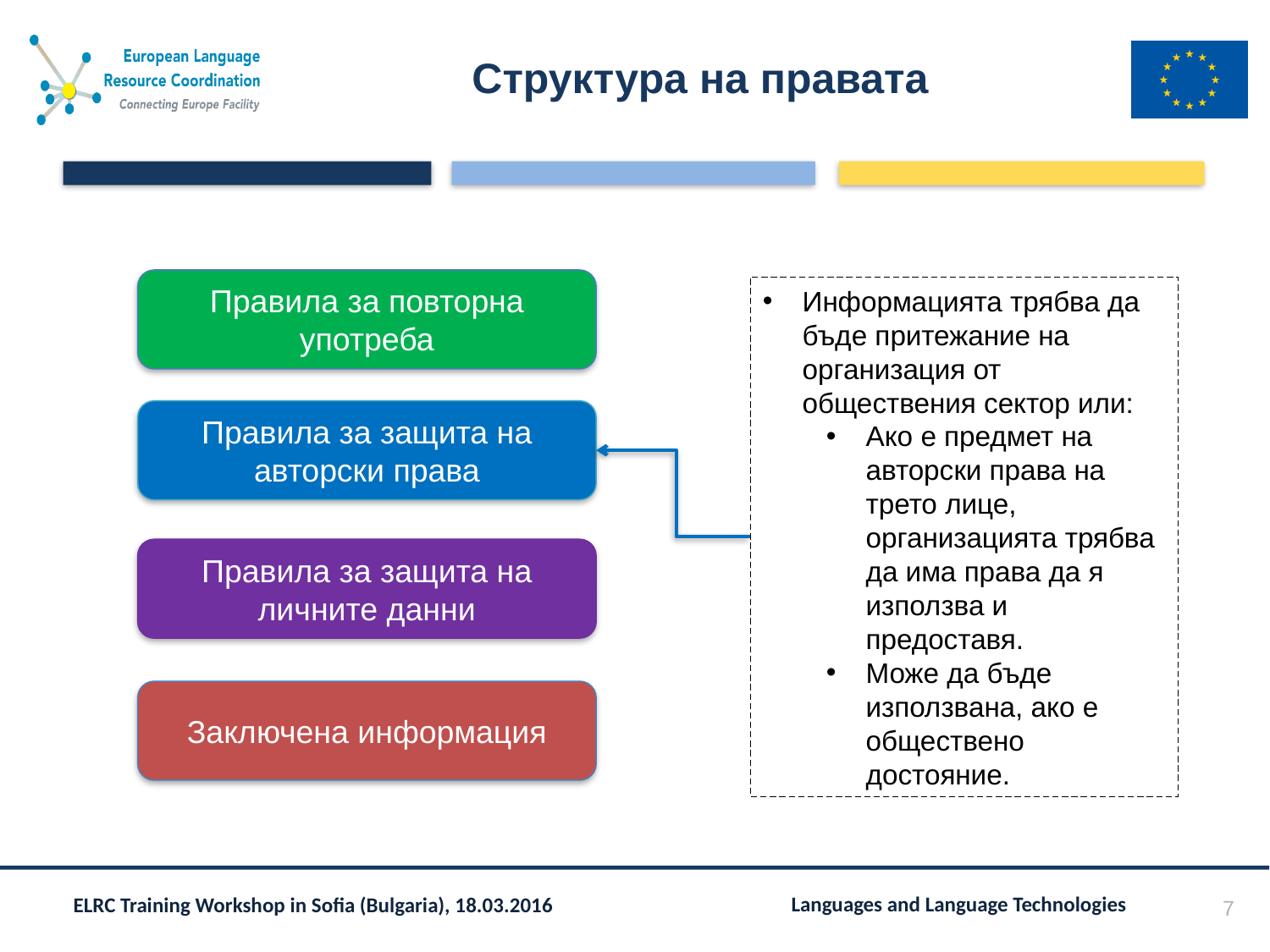

# Структура на правата
Правила за повторна употреба
Информацията трябва да бъде притежание на организация от обществения сектор или:
Ако е предмет на авторски права на трето лице, организацията трябва да има права да я използва и предоставя.
Може да бъде използвана, ако е обществено достояние.
Правила за защита на авторски права
Правила за защита на личните данни
Заключена информация
7